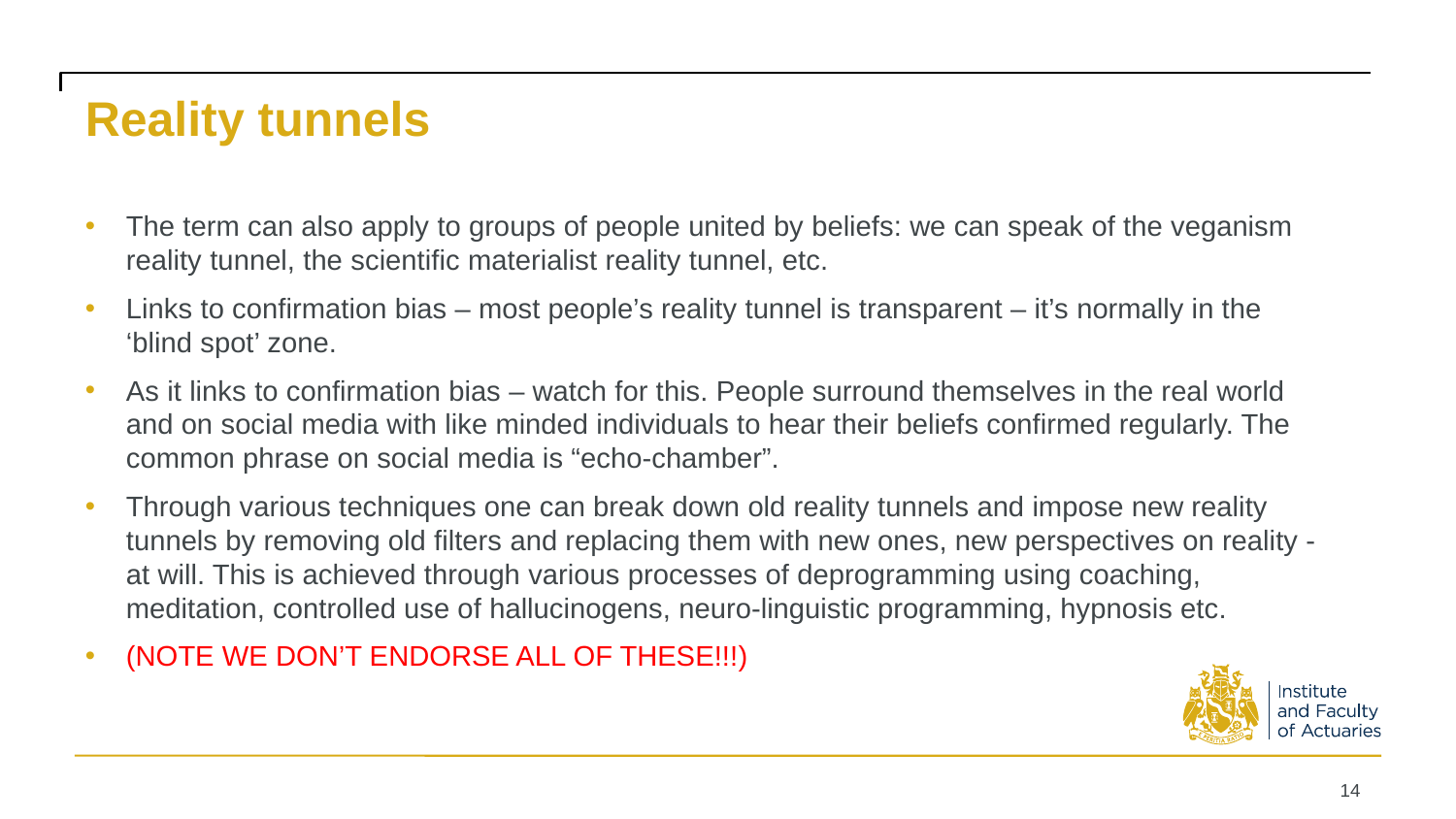

# Reality tunnels
The term can also apply to groups of people united by beliefs: we can speak of the veganism reality tunnel, the scientific materialist reality tunnel, etc.
Links to confirmation bias – most people’s reality tunnel is transparent – it’s normally in the ‘blind spot’ zone.
As it links to confirmation bias – watch for this. People surround themselves in the real world and on social media with like minded individuals to hear their beliefs confirmed regularly. The common phrase on social media is “echo-chamber”.
Through various techniques one can break down old reality tunnels and impose new reality tunnels by removing old filters and replacing them with new ones, new perspectives on reality - at will. This is achieved through various processes of deprogramming using coaching, meditation, controlled use of hallucinogens, neuro-linguistic programming, hypnosis etc.
(NOTE WE DON’T ENDORSE ALL OF THESE!!!)

14